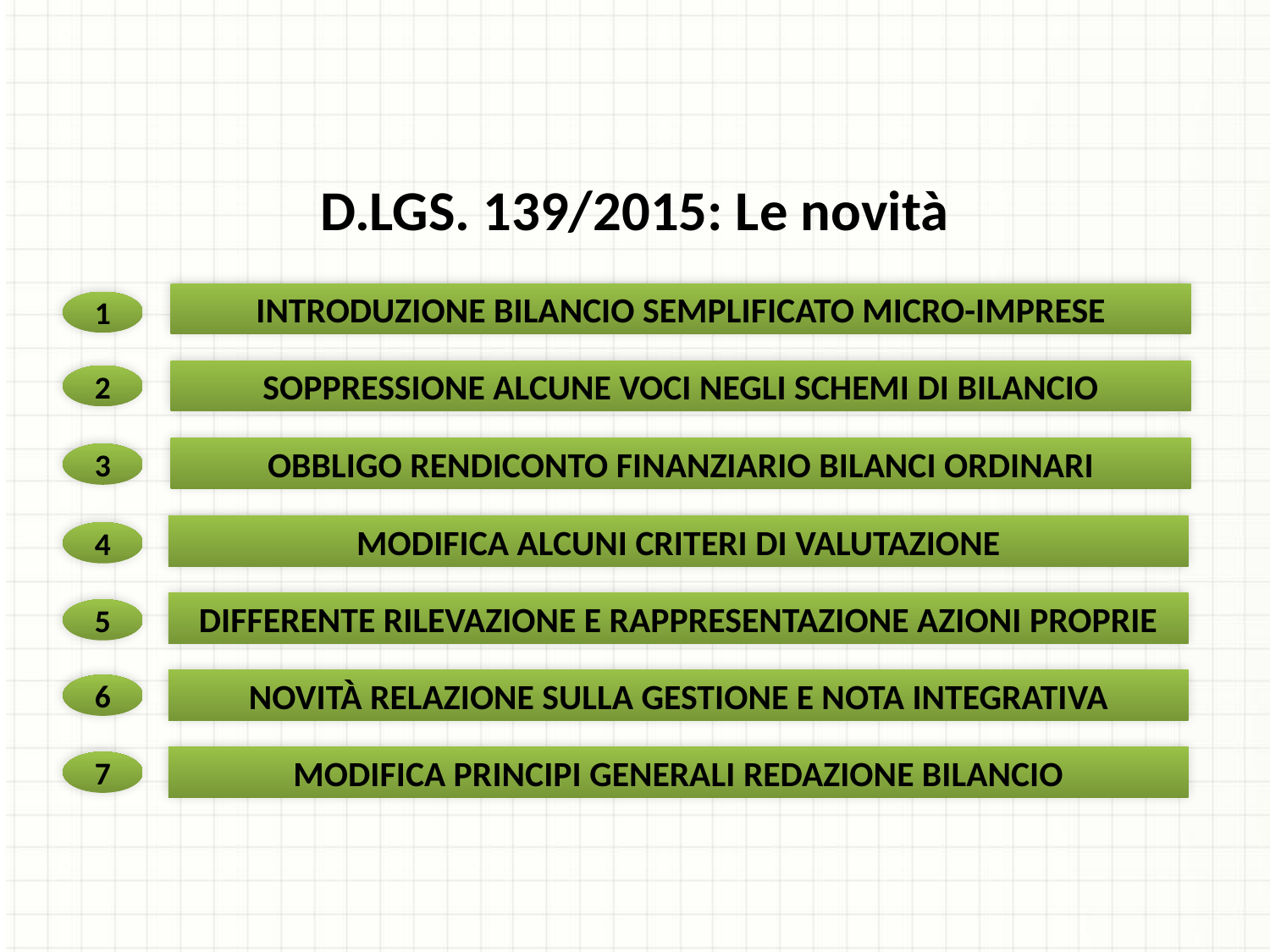

D.LGS. 139/2015: Le novità
INTRODUZIONE BILANCIO SEMPLIFICATO MICRO-IMPRESE
1
SOPPRESSIONE ALCUNE VOCI NEGLI SCHEMI DI BILANCIO
2
OBBLIGO RENDICONTO FINANZIARIO BILANCI ORDINARI
3
MODIFICA ALCUNI CRITERI DI VALUTAZIONE
4
DIFFERENTE RILEVAZIONE E RAPPRESENTAZIONE AZIONI PROPRIE
5
NOVITÀ RELAZIONE SULLA GESTIONE E NOTA INTEGRATIVA
6
MODIFICA PRINCIPI GENERALI REDAZIONE BILANCIO
7